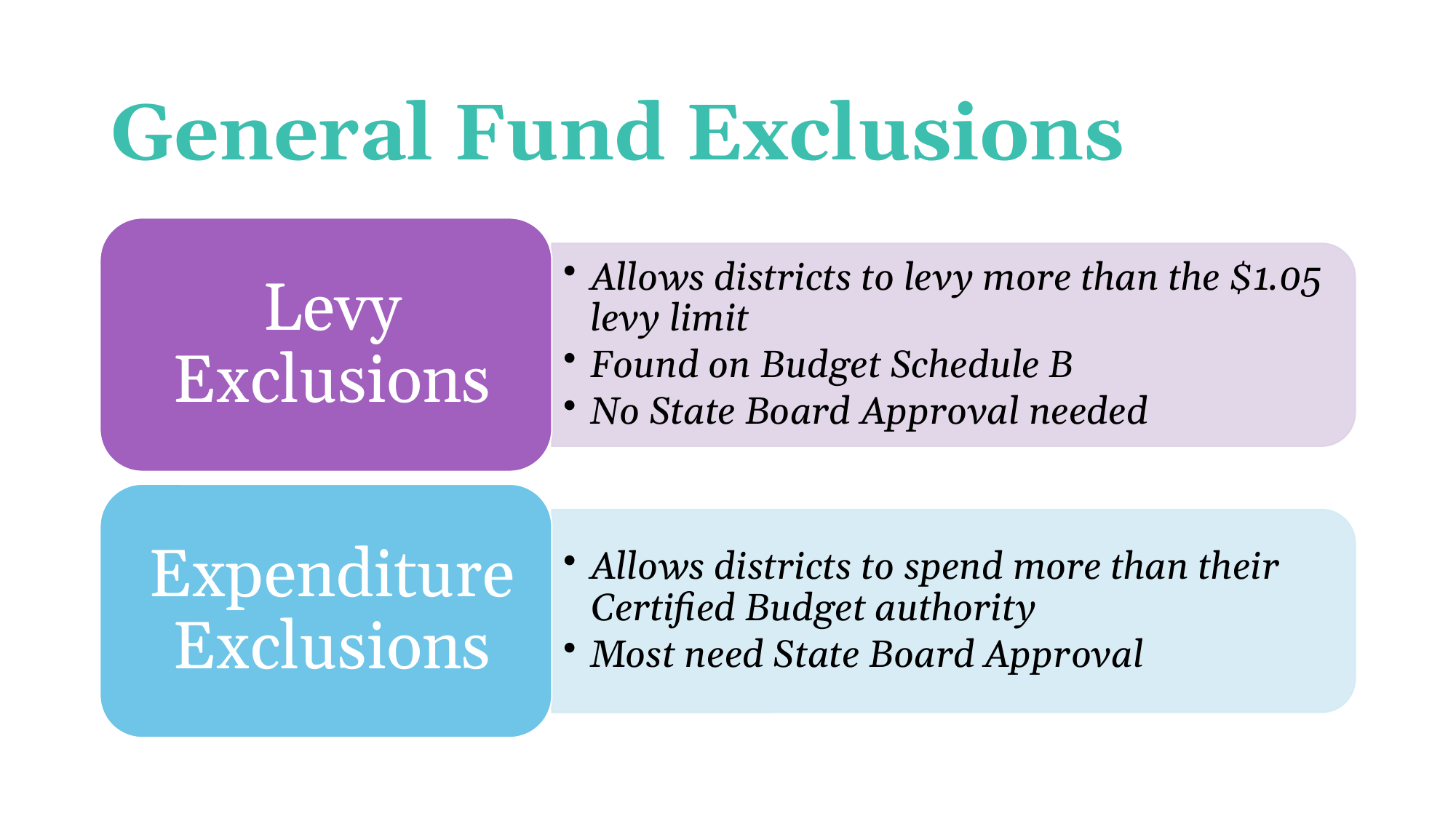

# General Fund Exclusions
Allows districts to levy more than the $1.05 levy limit
Found on Budget Schedule B
No State Board Approval needed
Levy Exclusions
Allows districts to spend more than their Certified Budget authority
Most need State Board Approval
Expenditure Exclusions